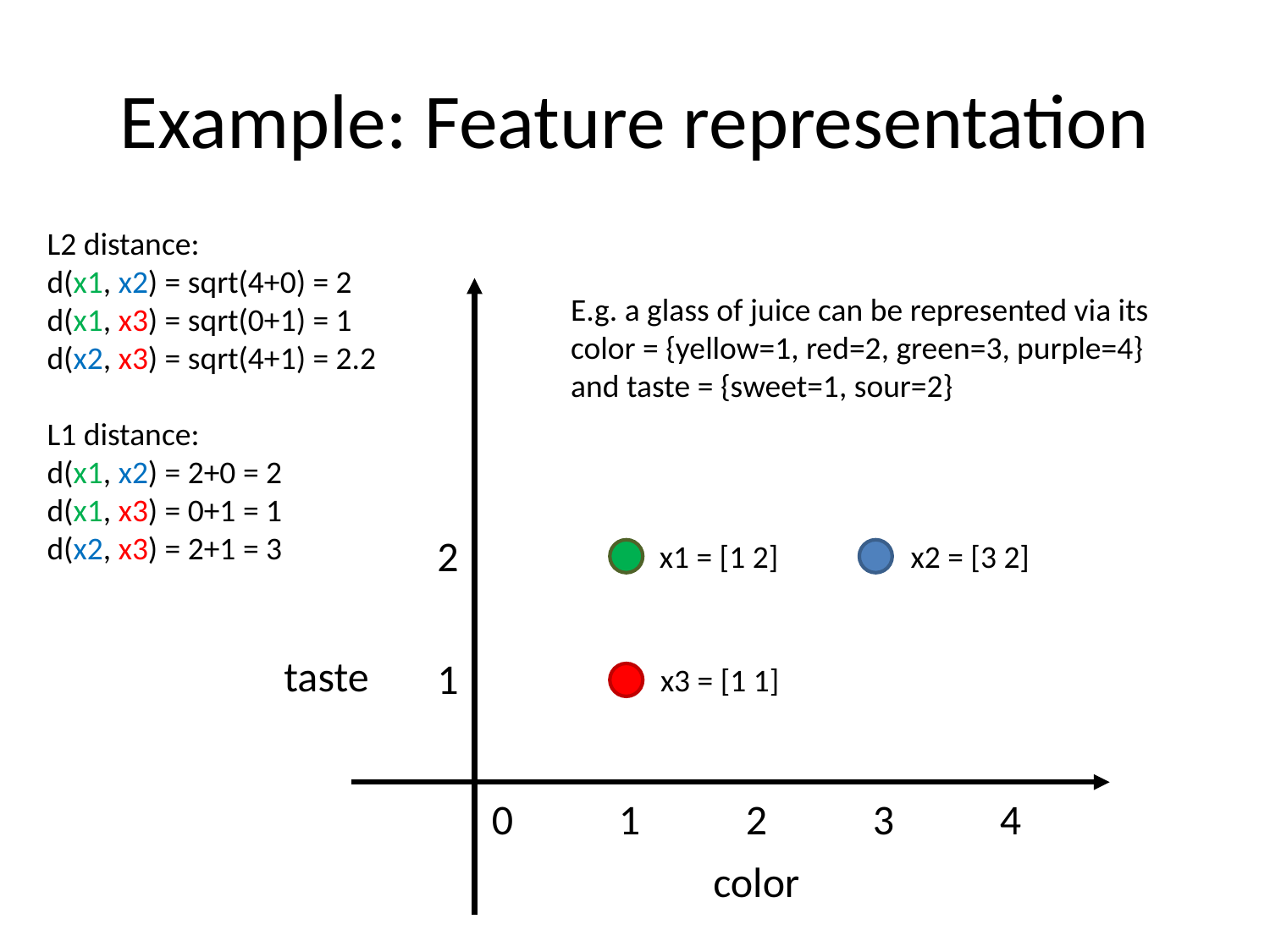

# Example: Feature representation
L2 distance:
d(x1, x2) = sqrt(4+0) = 2
d(x1, x3) = sqrt(0+1) = 1
d(x2, x3) = sqrt(4+1) = 2.2

L1 distance:
d(x1, x2) = 2+0 = 2
d(x1, x3) = 0+1 = 1
d(x2, x3) = 2+1 = 3

E.g. a glass of juice can be represented via its color = {yellow=1, red=2, green=3, purple=4} and taste = {sweet=1, sour=2}
2

1
x1 = [1 2]
x2 = [3 2]

taste
x3 = [1 1]
0	1	2	3	4
color